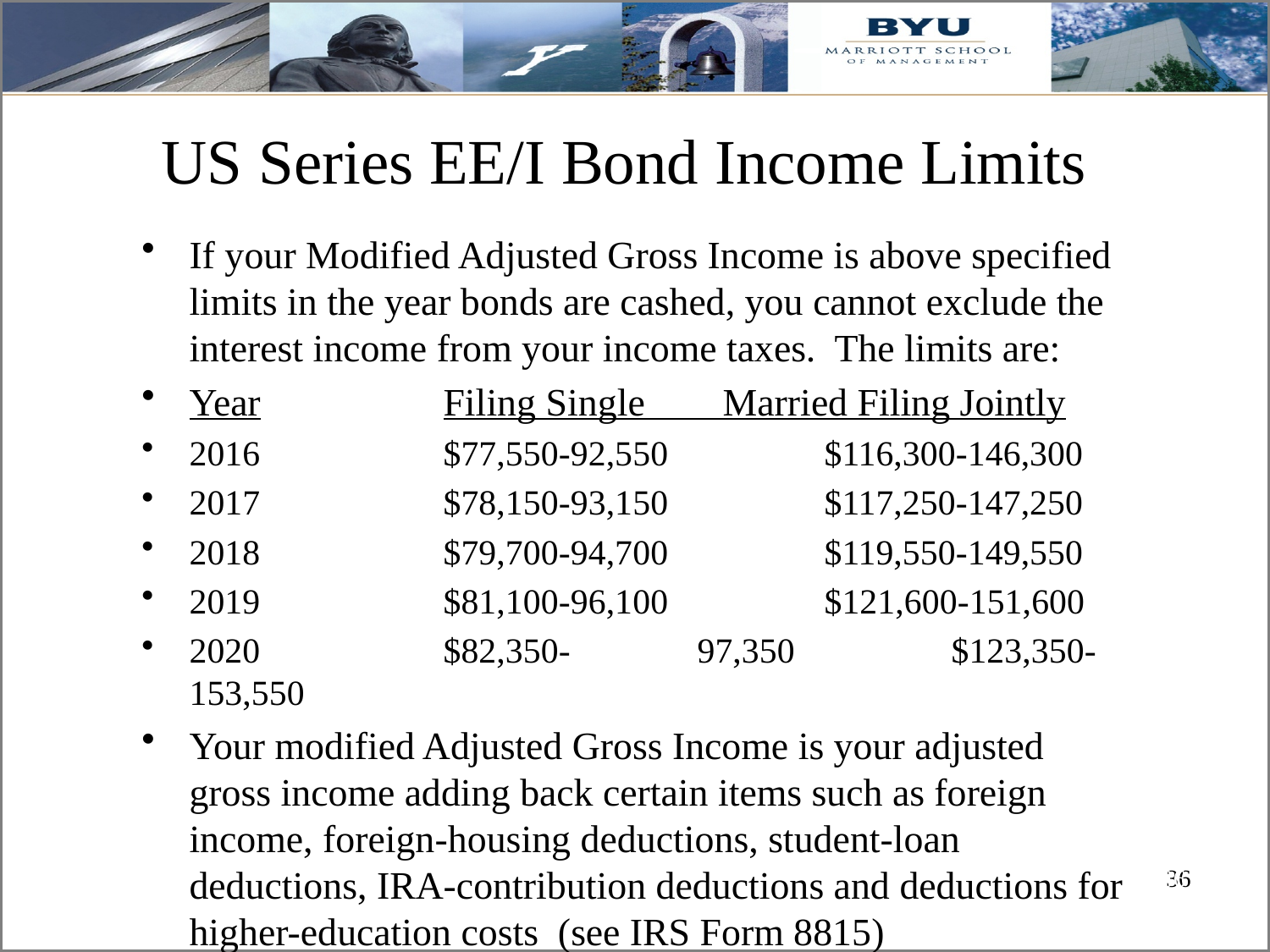

# US Series EE/I Bond Income Limits
If your Modified Adjusted Gross Income is above specified limits in the year bonds are cashed, you cannot exclude the interest income from your income taxes.  The limits are:
Year		Filing Single        Married Filing Jointly
2016		$77,550-92,550		$116,300-146,300
2017		$78,150-93,150		$117,250-147,250
2018		$79,700-94,700		$119,550-149,550
2019		$81,100-96,100		$121,600-151,600
2020		$82,350-	97,350		$123,350-153,550
Your modified Adjusted Gross Income is your adjusted gross income adding back certain items such as foreign income, foreign-housing deductions, student-loan deductions, IRA-contribution deductions and deductions for higher-education costs  (see IRS Form 8815)